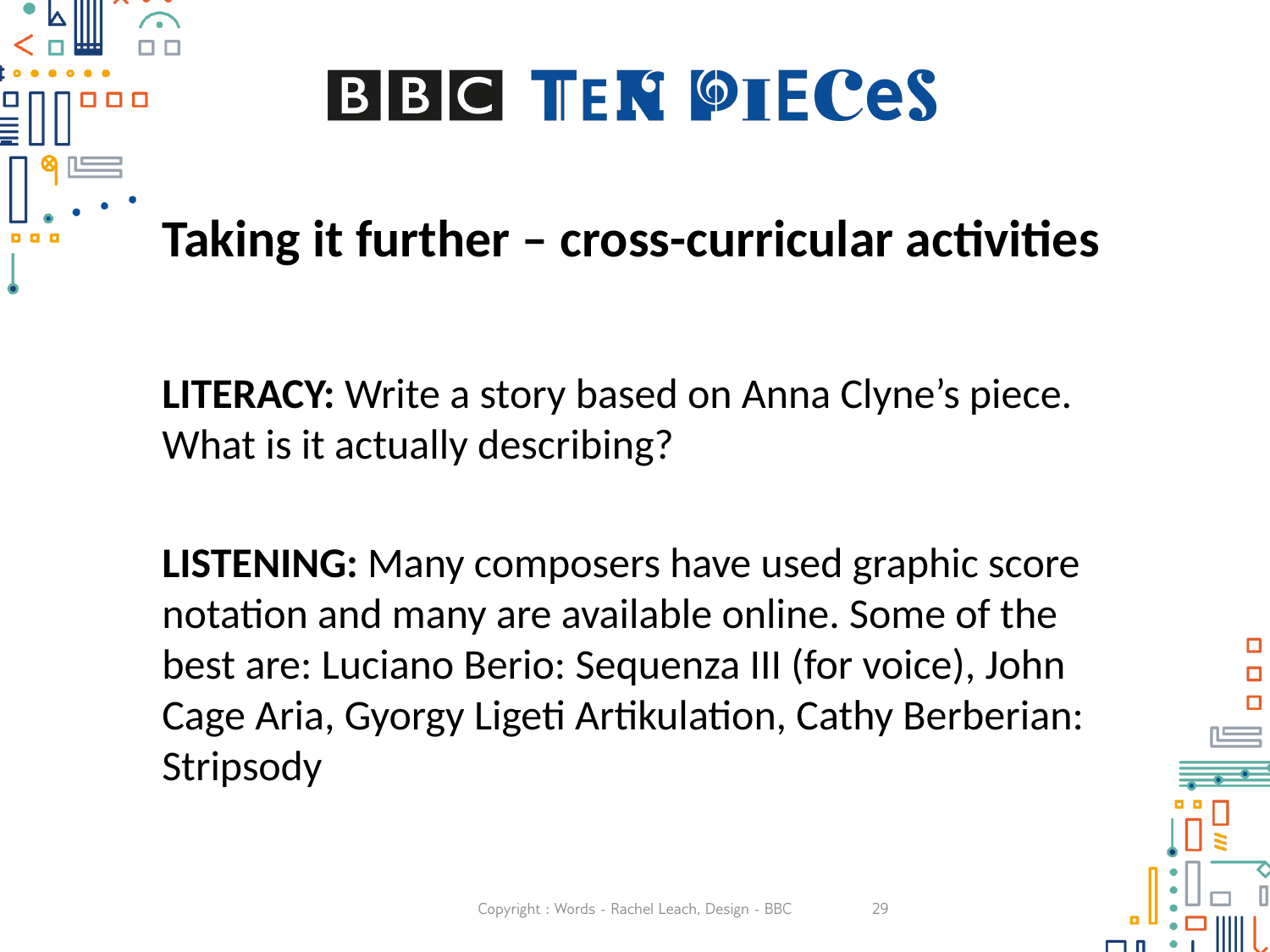

# Taking it further – cross-curricular activities

LITERACY: Write a story based on Anna Clyne’s piece. What is it actually describing?

LISTENING: Many composers have used graphic score notation and many are available online. Some of the best are: Luciano Berio: Sequenza III (for voice), John Cage Aria, Gyorgy Ligeti Artikulation, Cathy Berberian: Stripsody

Copyright : Words - Rachel Leach, Design - BBC
29